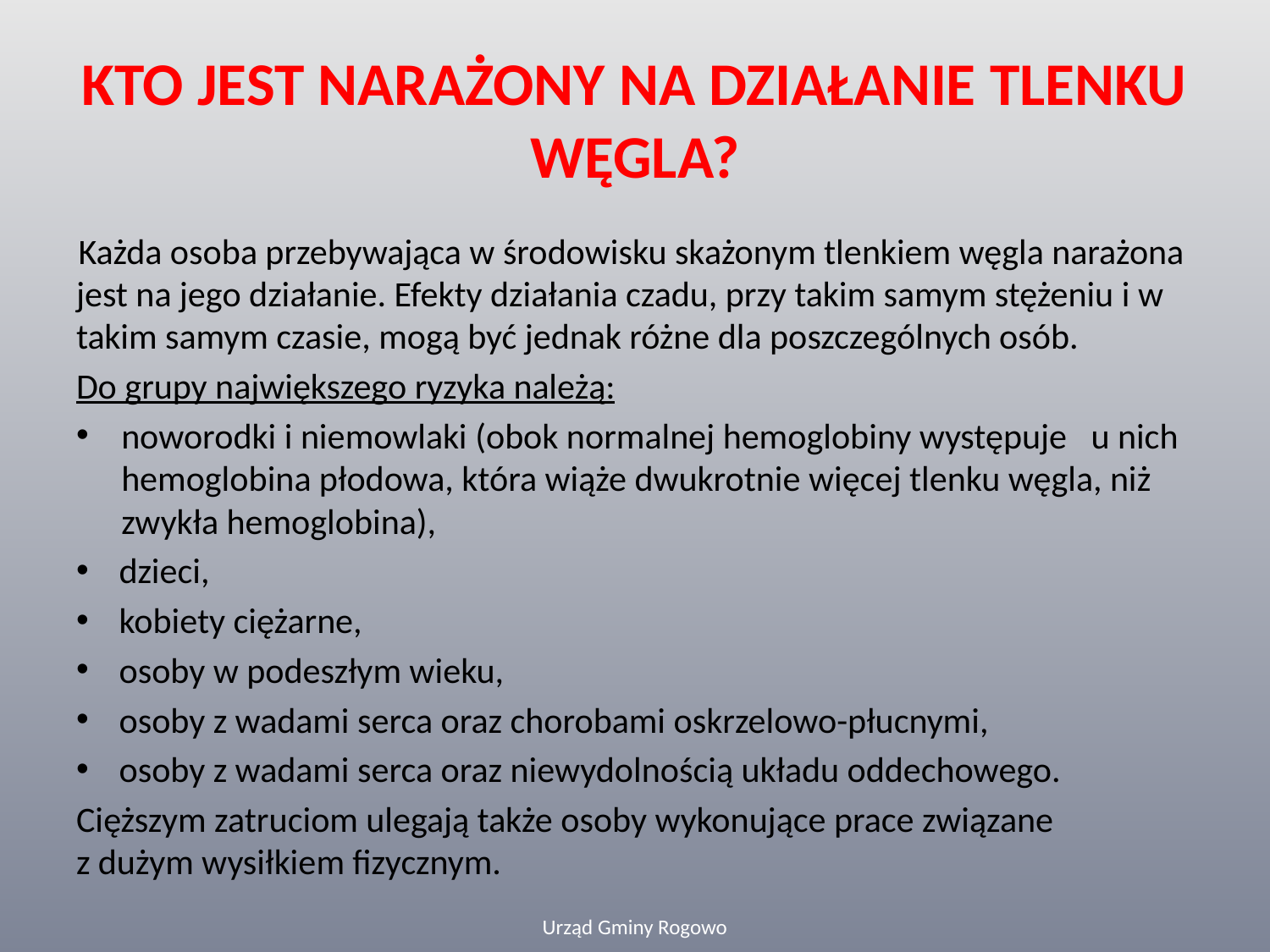

# KTO JEST NARAŻONY NA DZIAŁANIE TLENKU WĘGLA?
Każda osoba przebywająca w środowisku skażonym tlenkiem węgla narażona jest na jego działanie. Efekty działania czadu, przy takim samym stężeniu i w takim samym czasie, mogą być jednak różne dla poszczególnych osób.
Do grupy największego ryzyka należą:
noworodki i niemowlaki (obok normalnej hemoglobiny występuje   u nich hemoglobina płodowa, która wiąże dwukrotnie więcej tlenku węgla, niż zwykła hemoglobina),
dzieci,
kobiety ciężarne,
osoby w podeszłym wieku,
osoby z wadami serca oraz chorobami oskrzelowo-płucnymi,
osoby z wadami serca oraz niewydolnością układu oddechowego.
Cięższym zatruciom ulegają także osoby wykonujące prace związane
z dużym wysiłkiem fizycznym.

Urząd Gminy Rogowo